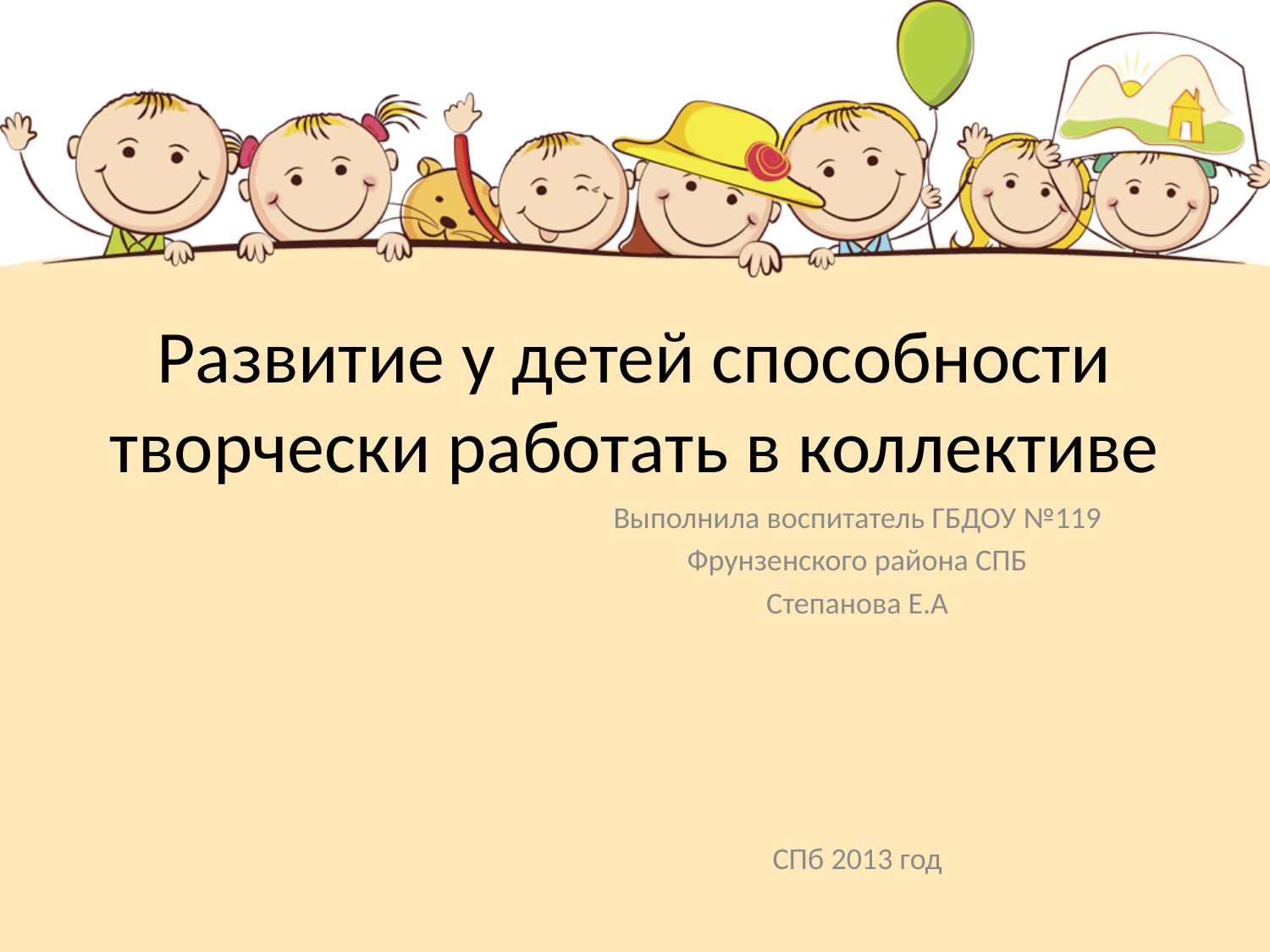

# Развитие у детей способности творчески работать в коллективе
Выполнила воспитатель ГБДОУ №119
Фрунзенского района СПБ
Степанова Е.А

СПб 2013 год